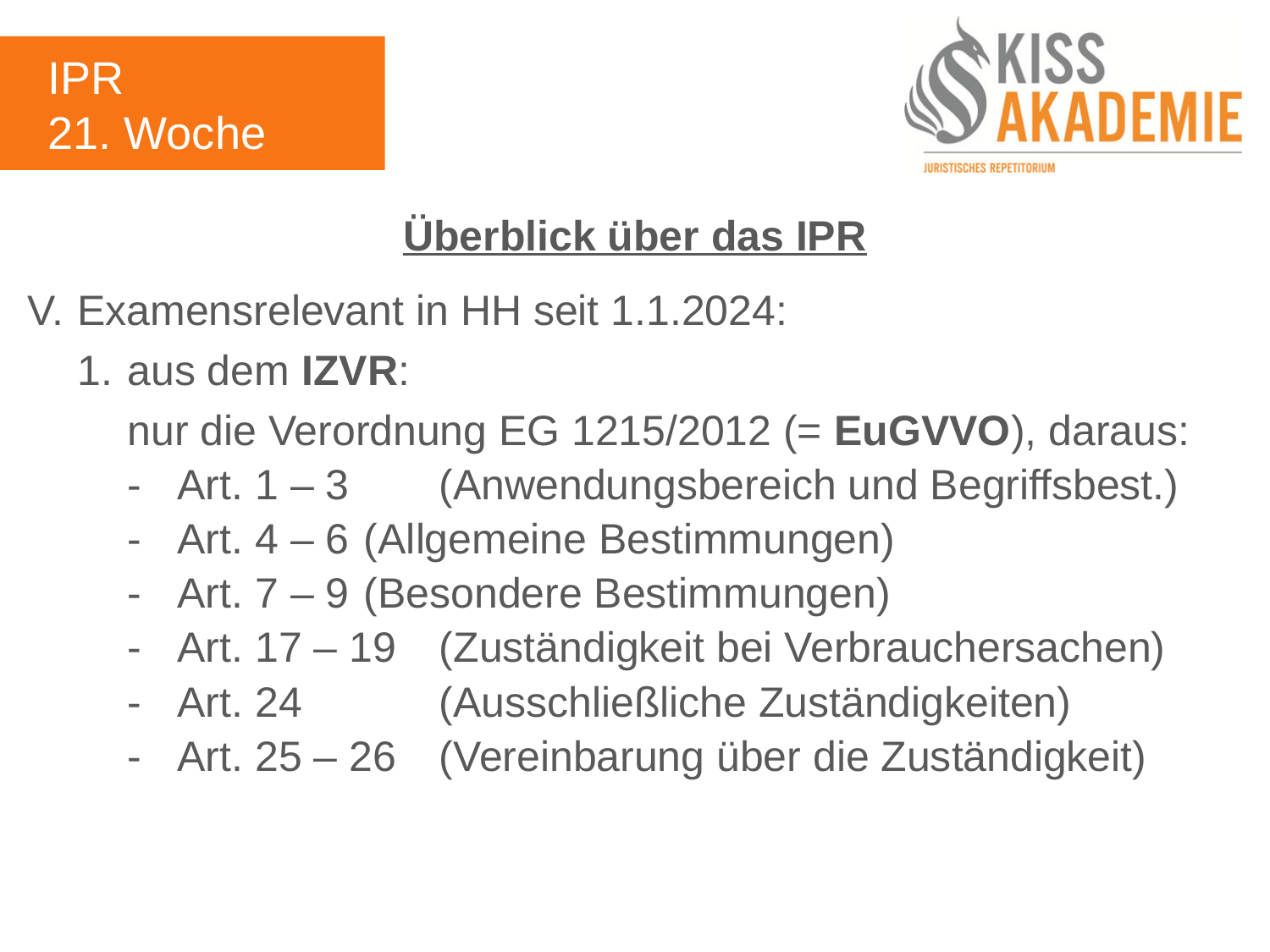

IPR
21. Woche
Überblick über das IPR

V.	Examensrelevant in HH seit 1.1.2024:

	1.	aus dem IZVR:

		nur die Verordnung EG 1215/2012 (= EuGVVO), daraus:
		-	Art. 1 – 3 		(Anwendungsbereich und Begriffsbest.)
		-	Art. 4 – 6 	(Allgemeine Bestimmungen)
		-	Art. 7 – 9 	(Besondere Bestimmungen)
		-	Art. 17 – 19 	(Zuständigkeit bei Verbrauchersachen)
		-	Art. 24 		(Ausschließliche Zuständigkeiten)
		-	Art. 25 – 26 	(Vereinbarung über die Zuständigkeit)